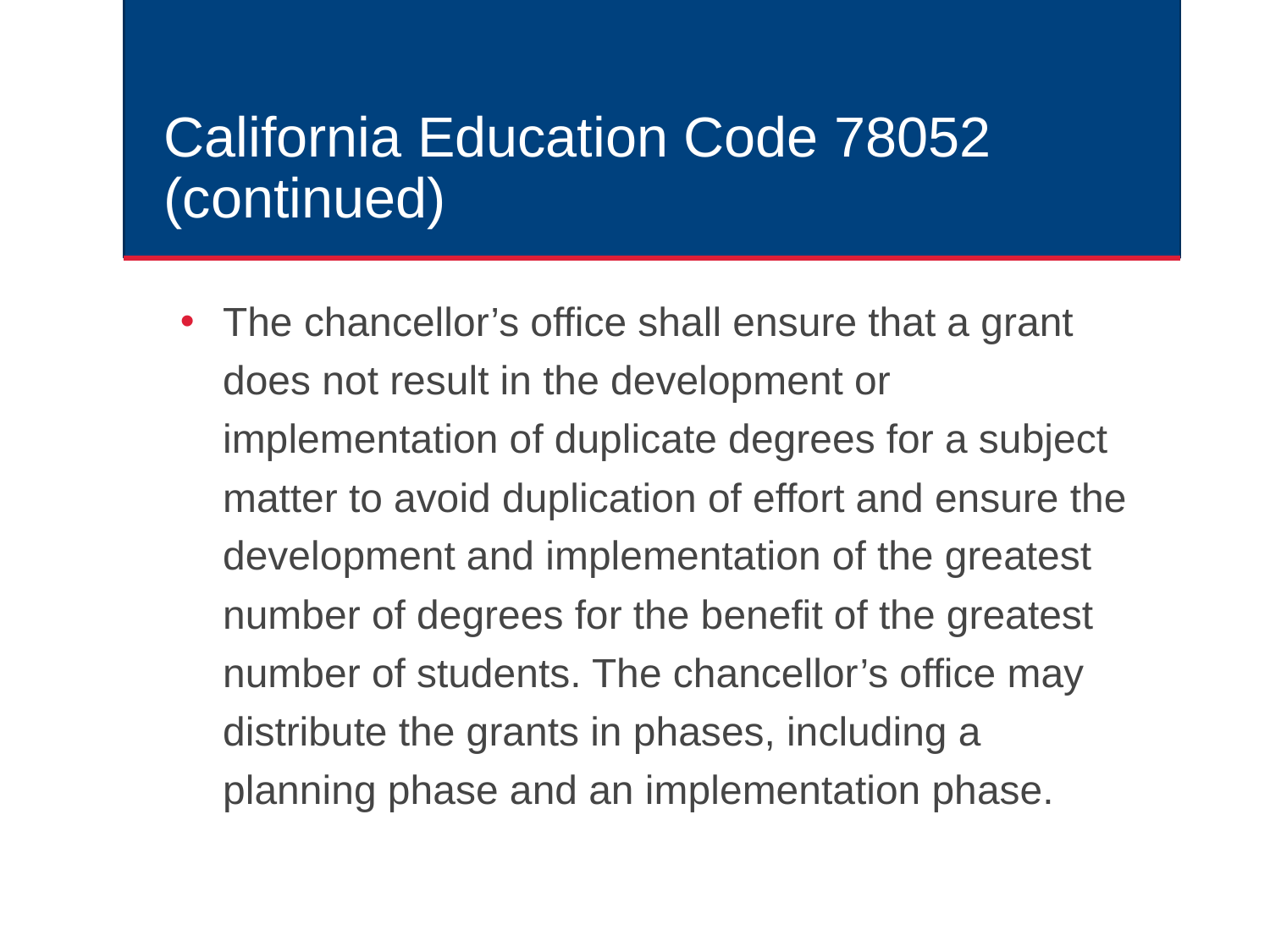

# California Education Code 78052 (continued)
The chancellor’s office shall ensure that a grant does not result in the development or implementation of duplicate degrees for a subject matter to avoid duplication of effort and ensure the development and implementation of the greatest number of degrees for the benefit of the greatest number of students. The chancellor’s office may distribute the grants in phases, including a planning phase and an implementation phase.